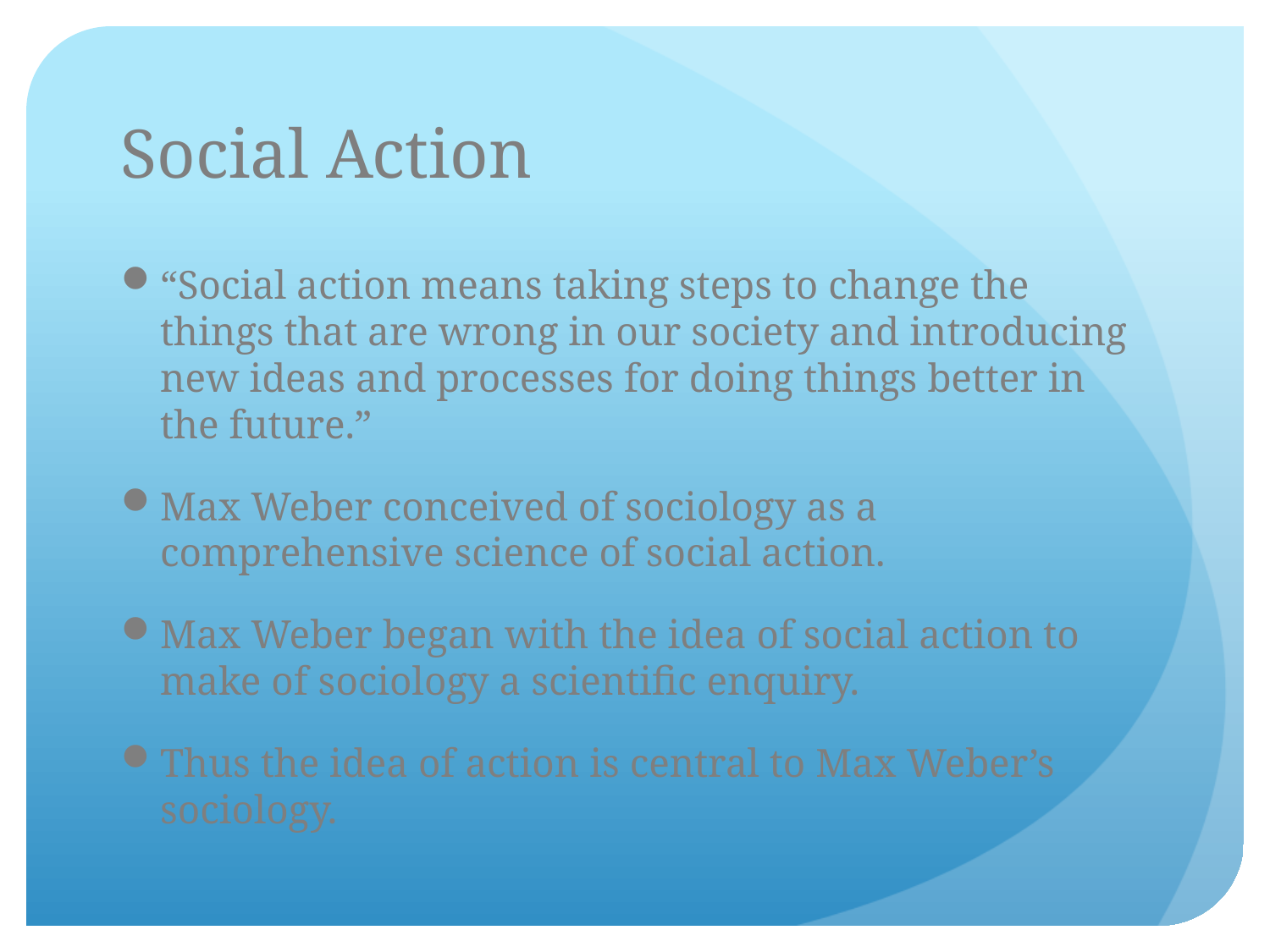

# Social Action
“Social action means taking steps to change the things that are wrong in our society and introducing new ideas and processes for doing things better in the future.”
Max Weber conceived of sociology as a comprehensive science of social action.
Max Weber began with the idea of social action to make of sociology a scientific enquiry.
Thus the idea of action is central to Max Weber’s sociology.